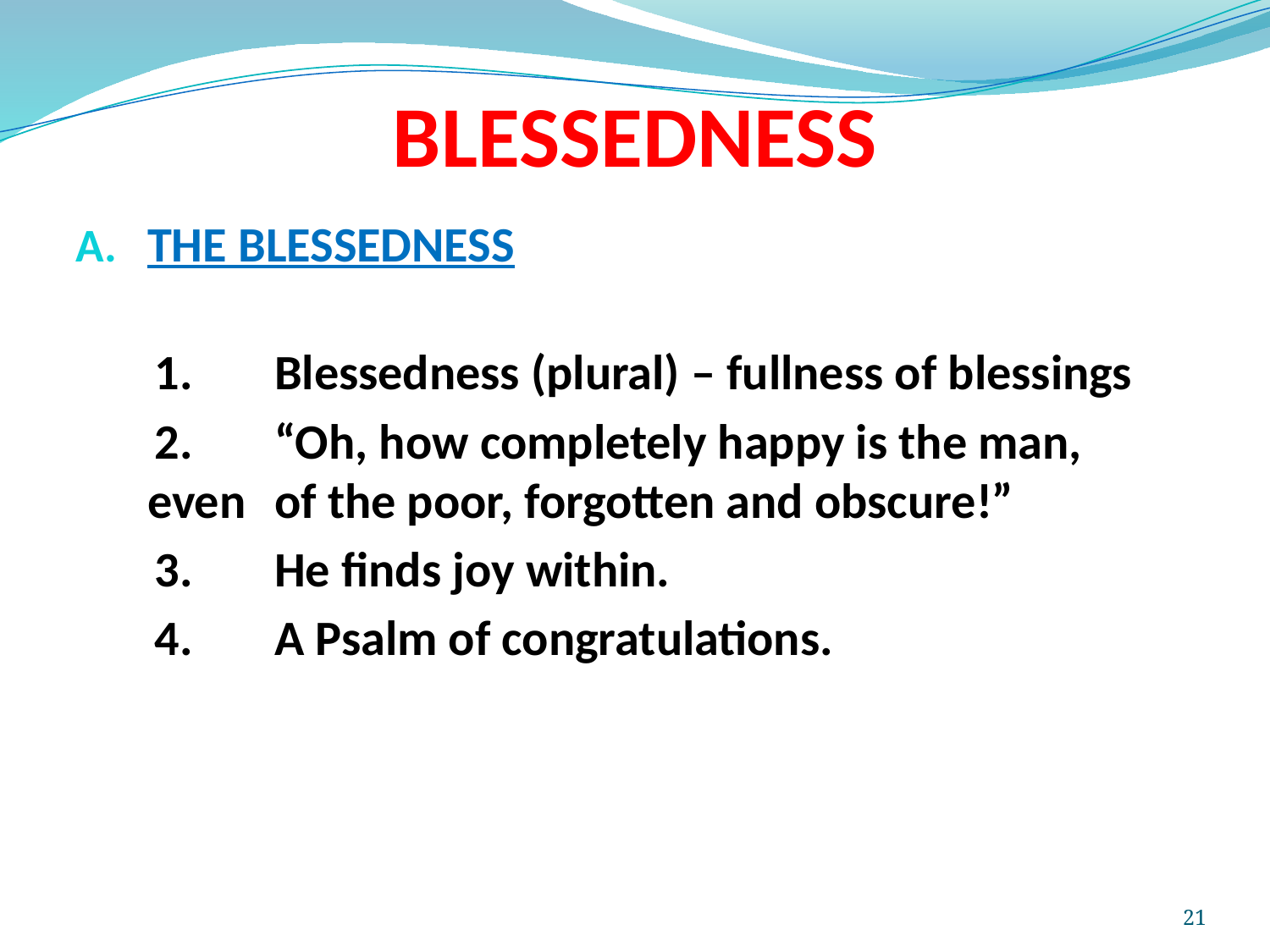

# BLESSEDNESS
THE BLESSEDNESS

       1.	Blessedness (plural) – fullness of blessings
       2.	“Oh, how completely happy is the man, even 	of the poor, forgotten and obscure!”
       3.	He finds joy within.
       4.	A Psalm of congratulations.
21